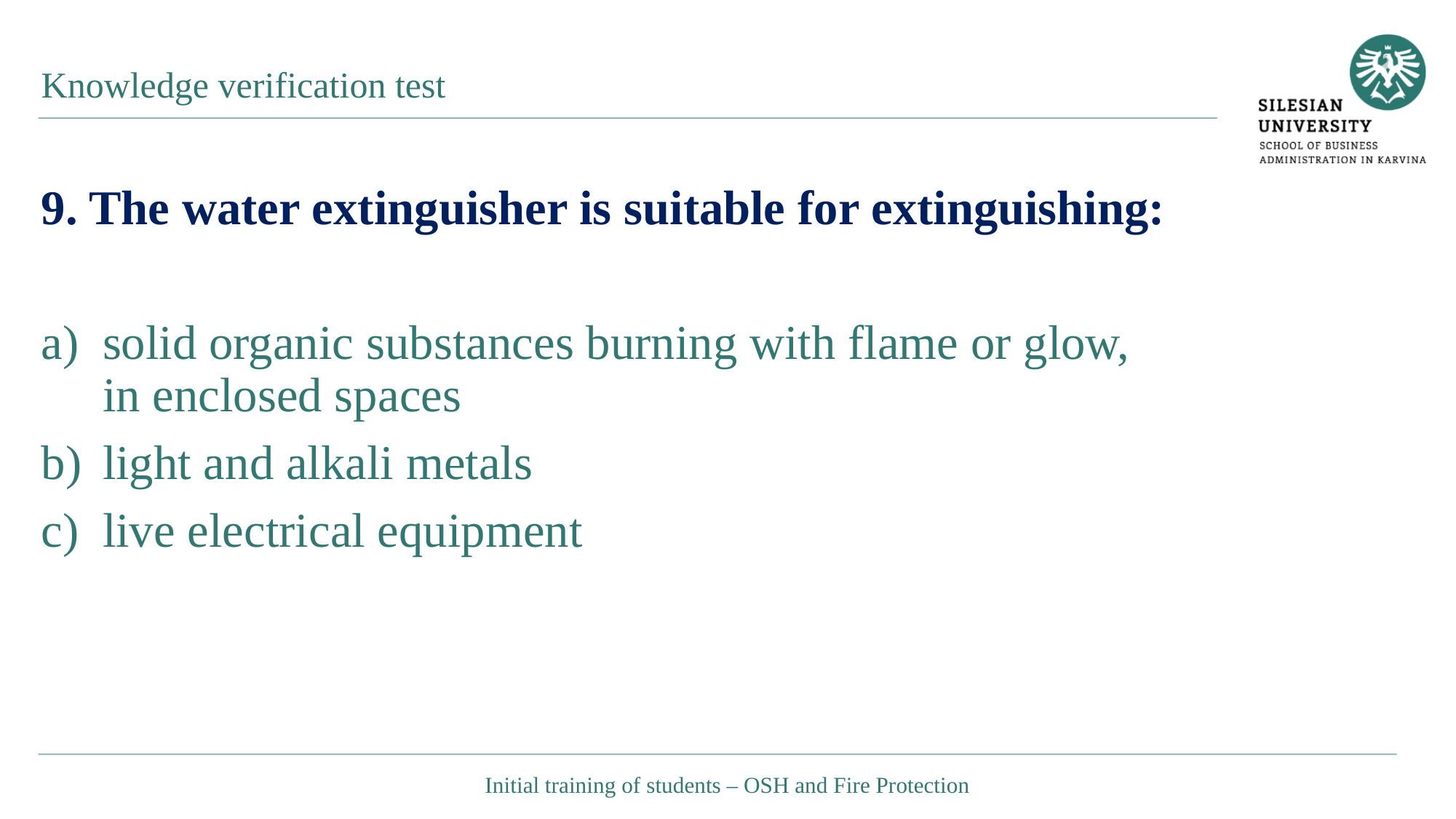

Knowledge verification test
9. The water extinguisher is suitable for extinguishing:

solid organic substances burning with flame or glow, in enclosed spaces
light and alkali metals
live electrical equipment
Initial training of students – OSH and Fire Protection